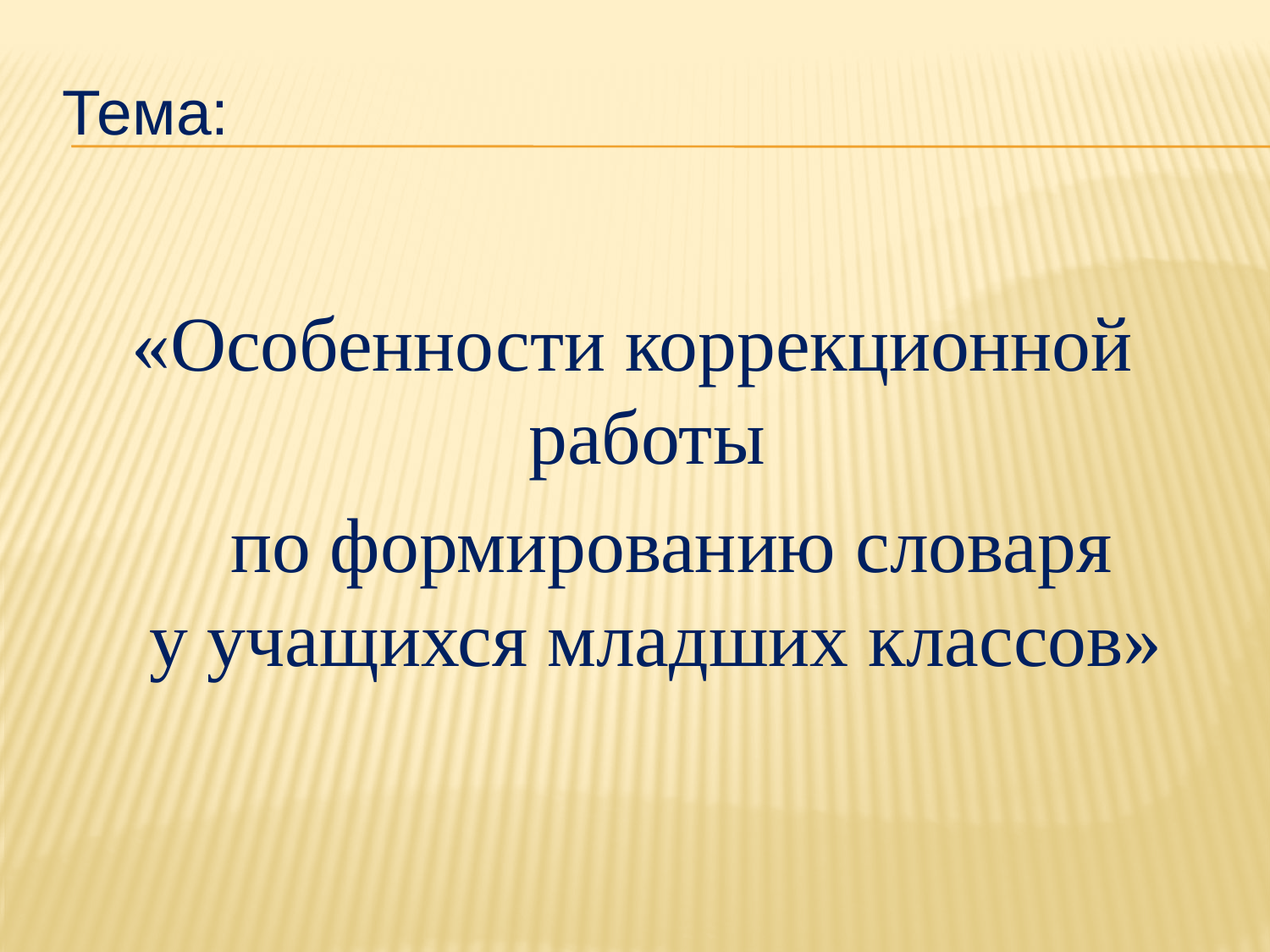

# Тема:

 «Особенности коррекционной работы
     по формированию словаря
 у учащихся младших классов»